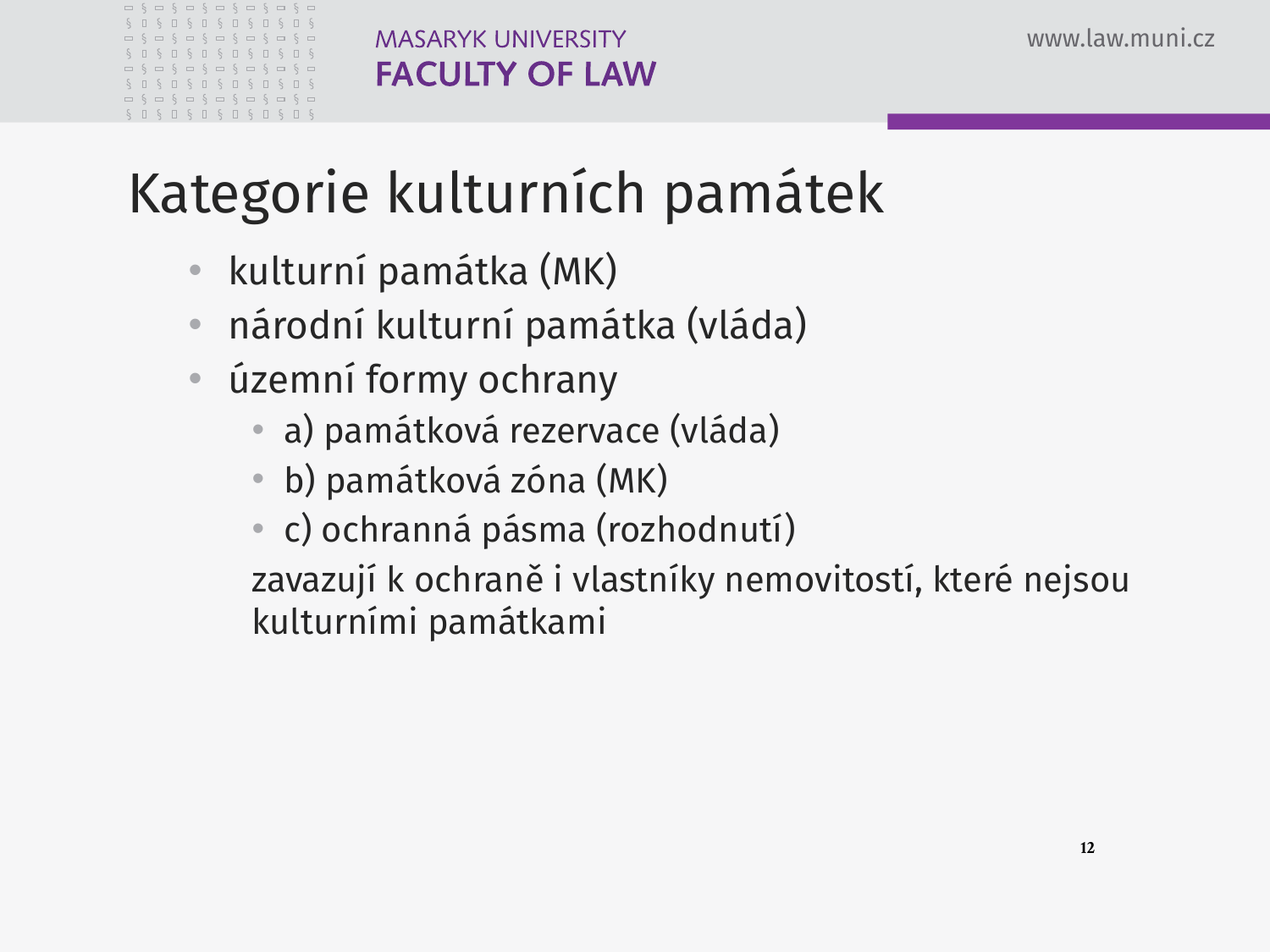

# Kategorie kulturních památek
kulturní památka (MK)
národní kulturní památka (vláda)
územní formy ochrany
a) památková rezervace (vláda)
b) památková zóna (MK)
c) ochranná pásma (rozhodnutí)
zavazují k ochraně i vlastníky nemovitostí, které nejsou kulturními památkami

12